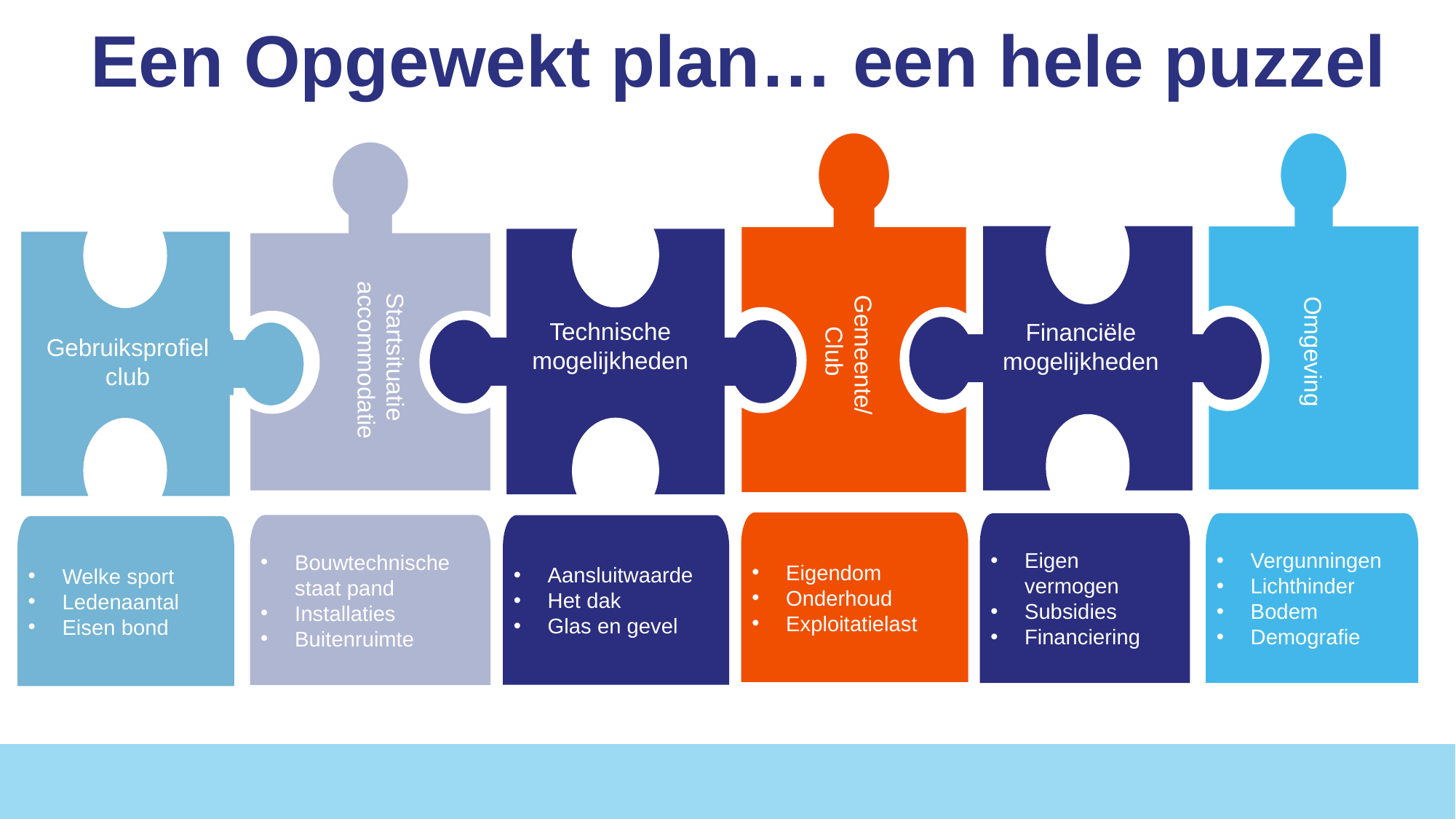

# Een Opgewekt plan… een hele puzzel

Technische mogelijkheden
Financiële mogelijkheden
 Gemeente/
Club
Startsituatie
 accommodatie
Gebruiksprofiel club
Omgeving
Eigendom
Onderhoud
Exploitatielast
Eigen vermogen
Subsidies
Financiering
Vergunningen
Lichthinder
Bodem
Demografie
Bouwtechnische staat pand
Installaties
Buitenruimte
Aansluitwaarde
Het dak
Glas en gevel

Welke sport
Ledenaantal
Eisen bond